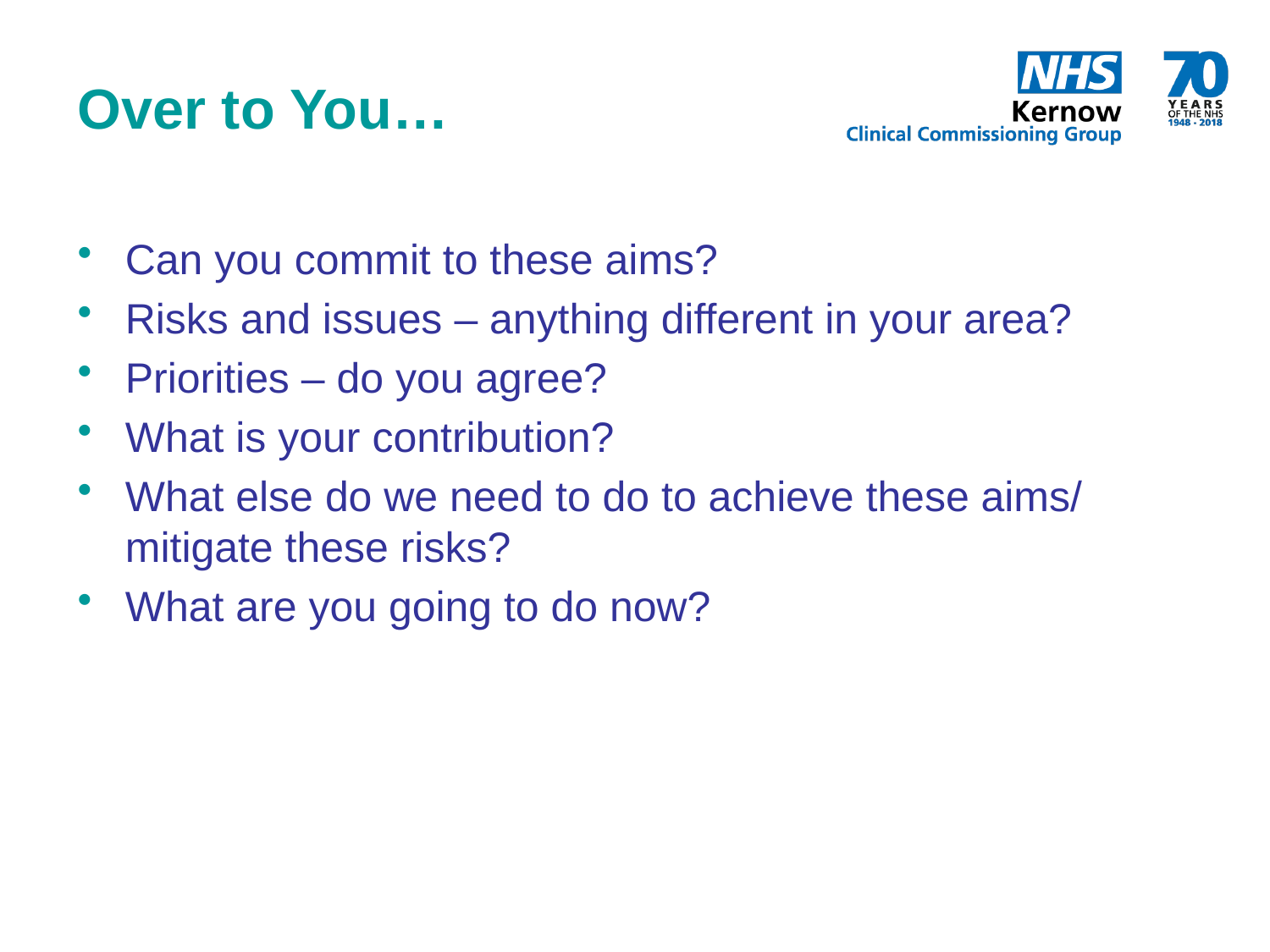

# Over to You…
Can you commit to these aims?
Risks and issues – anything different in your area?
Priorities – do you agree?
What is your contribution?
What else do we need to do to achieve these aims/ mitigate these risks?
What are you going to do now?